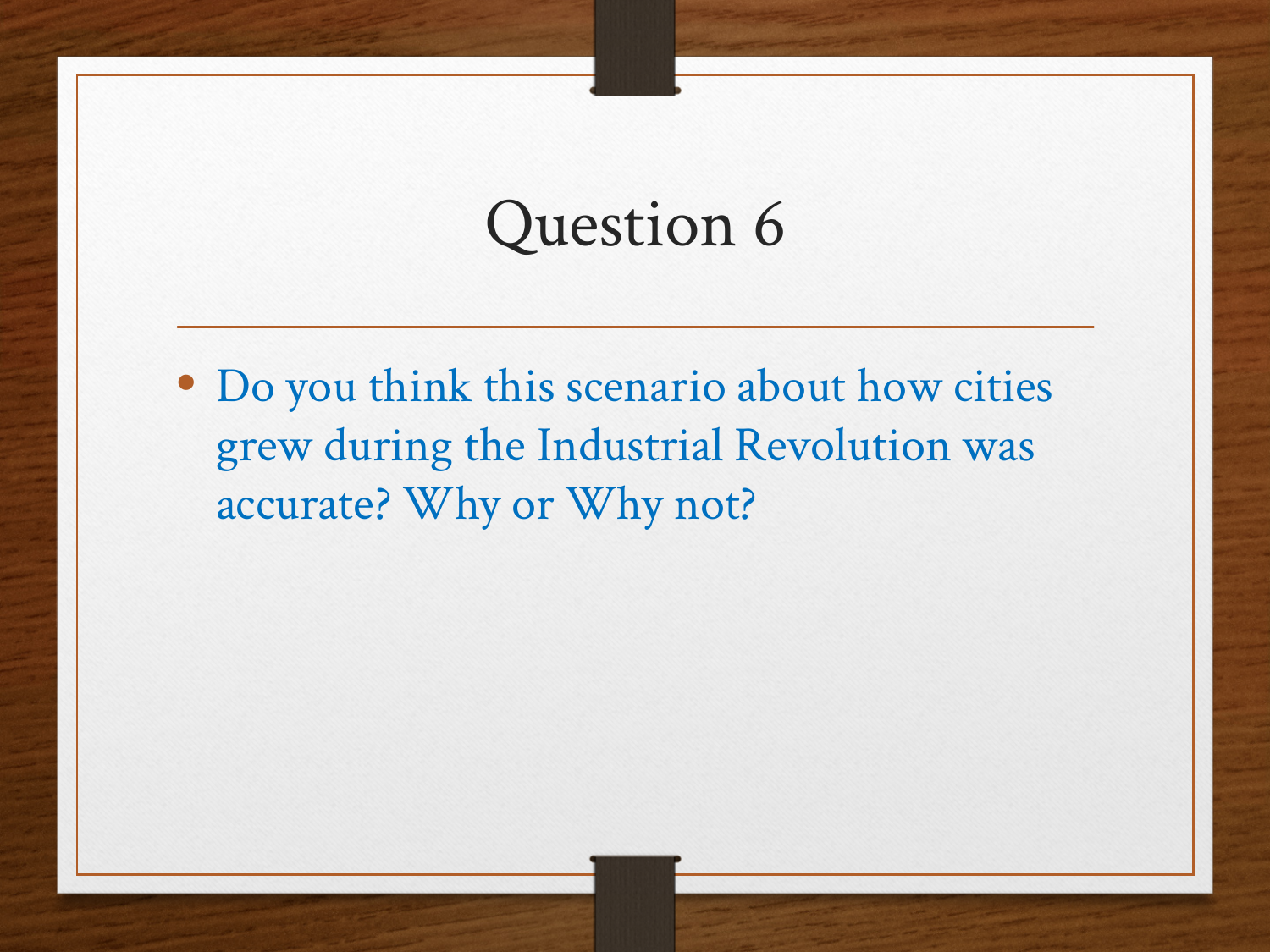

# Question 6
Do you think this scenario about how cities grew during the Industrial Revolution was accurate? Why or Why not?